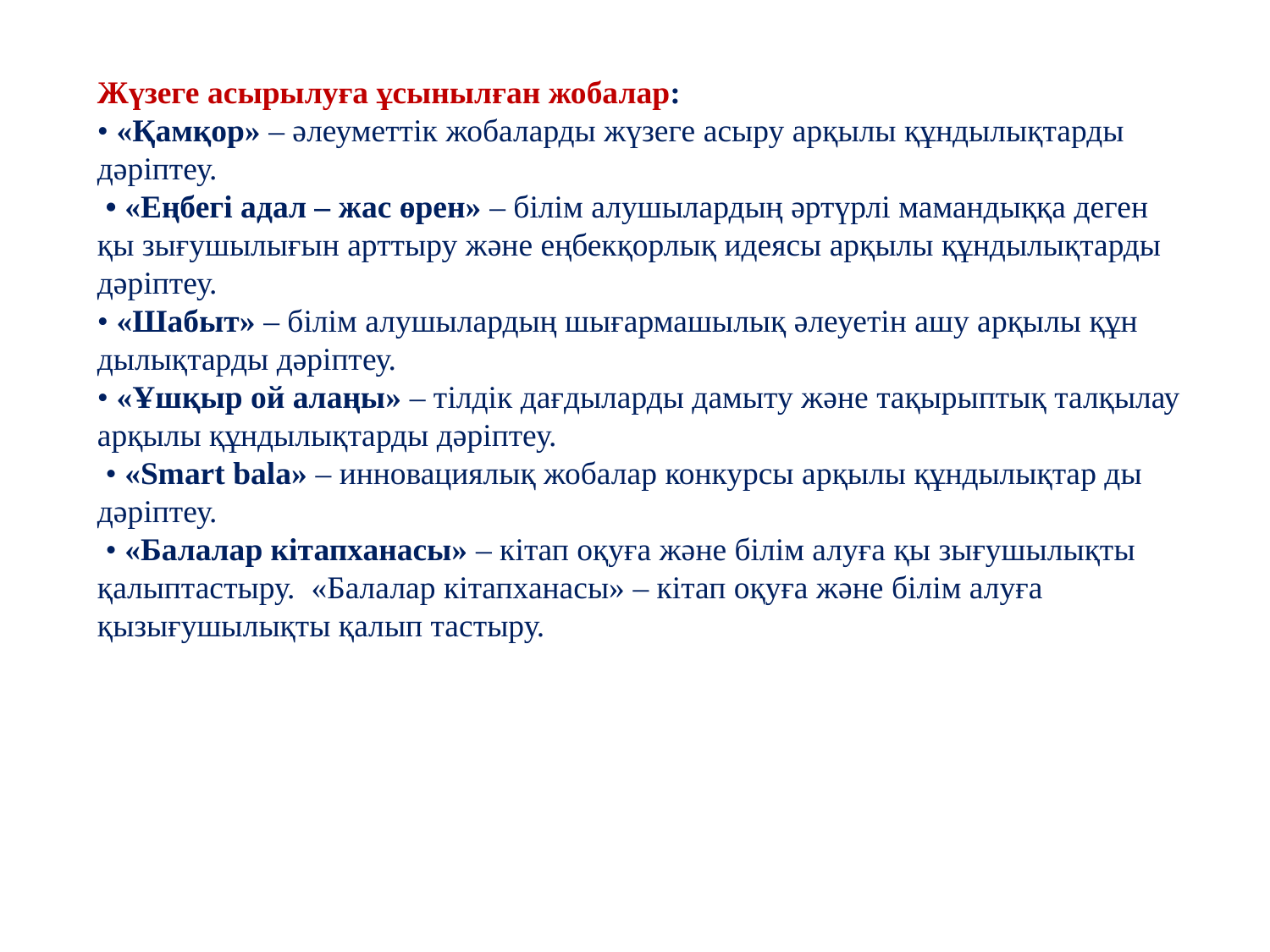

Жүзеге асырылуға ұсынылған жобалар:
• «Қамқор» – әлеуметтік жобаларды жүзеге асыру арқылы құндылықтарды дәріптеу.
 • «Еңбегі адал – жас өрен» – білім алушылардың әртүрлі мамандыққа деген қы зығушылығын арттыру және еңбекқорлық идеясы арқылы құндылықтарды дәріптеу.
• «Шабыт» – білім алушылардың шығармашылық әлеуетін ашу арқылы құн дылықтарды дәріптеу.
• «Ұшқыр ой алаңы» – тілдік дағдыларды дамыту және тақырыптық талқылау арқылы құндылықтарды дәріптеу.
 • «Smart bala» – инновациялық жобалар конкурсы арқылы құндылықтар ды дәріптеу.
 • «Балалар кітапханасы» – кітап оқуға және білім алуға қы зығушылықты қалыптастыру.  «Балалар кітапханасы» – кітап оқуға және білім алуға қызығушылықты қалып тастыру.